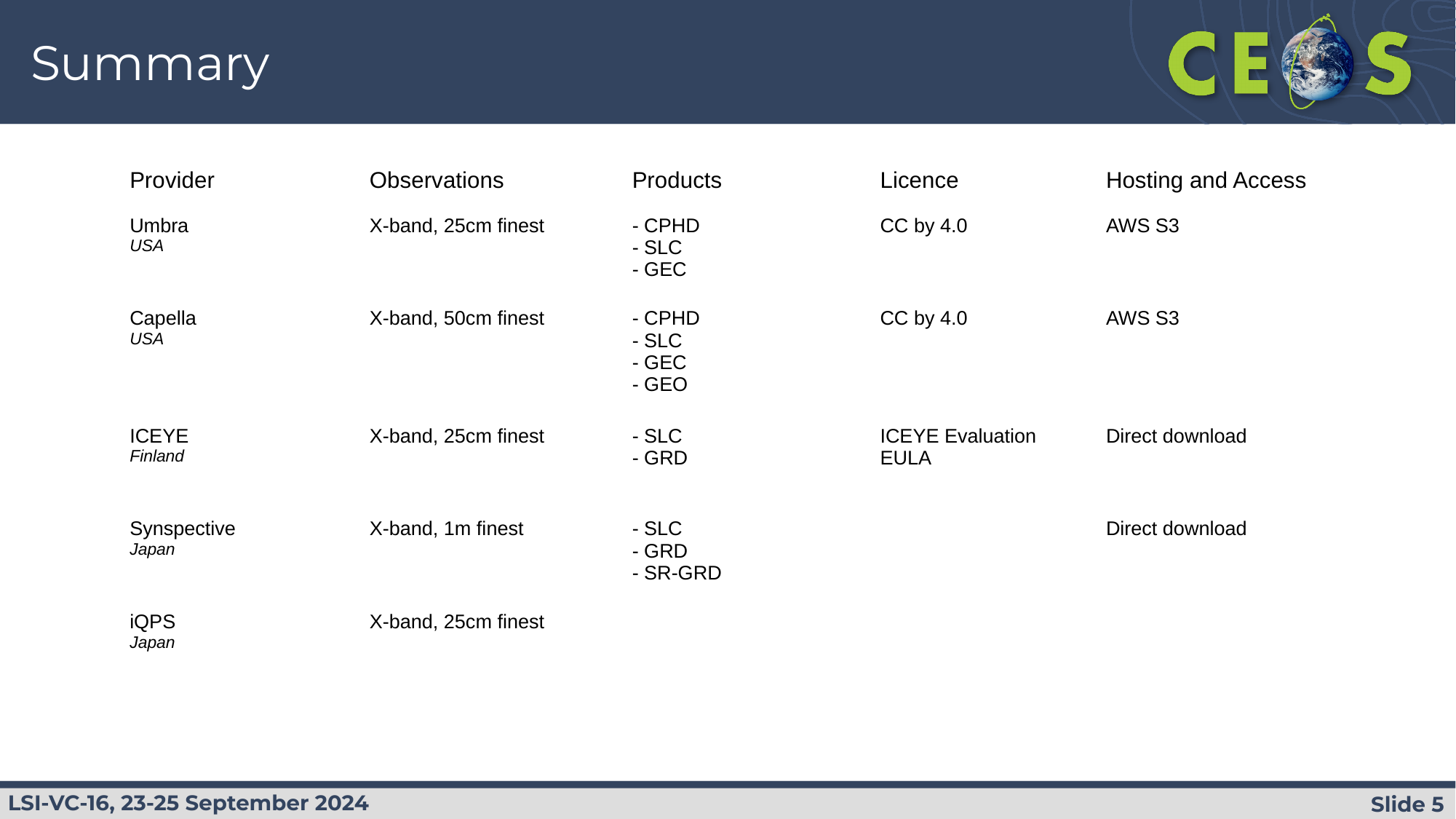

# Summary
| Provider | Observations | Products | Licence | Hosting and Access |
| --- | --- | --- | --- | --- |
| Umbra USA | X-band, 25cm finest | - CPHD - SLC - GEC | CC by 4.0 | AWS S3 |
| Capella USA | X-band, 50cm finest | - CPHD - SLC - GEC - GEO | CC by 4.0 | AWS S3 |
| ICEYE Finland | X-band, 25cm finest | - SLC - GRD | ICEYE Evaluation EULA | Direct download |
| Synspective Japan | X-band, 1m finest | - SLC - GRD - SR-GRD |  | Direct download |
| iQPS Japan | X-band, 25cm finest |  |  |  |